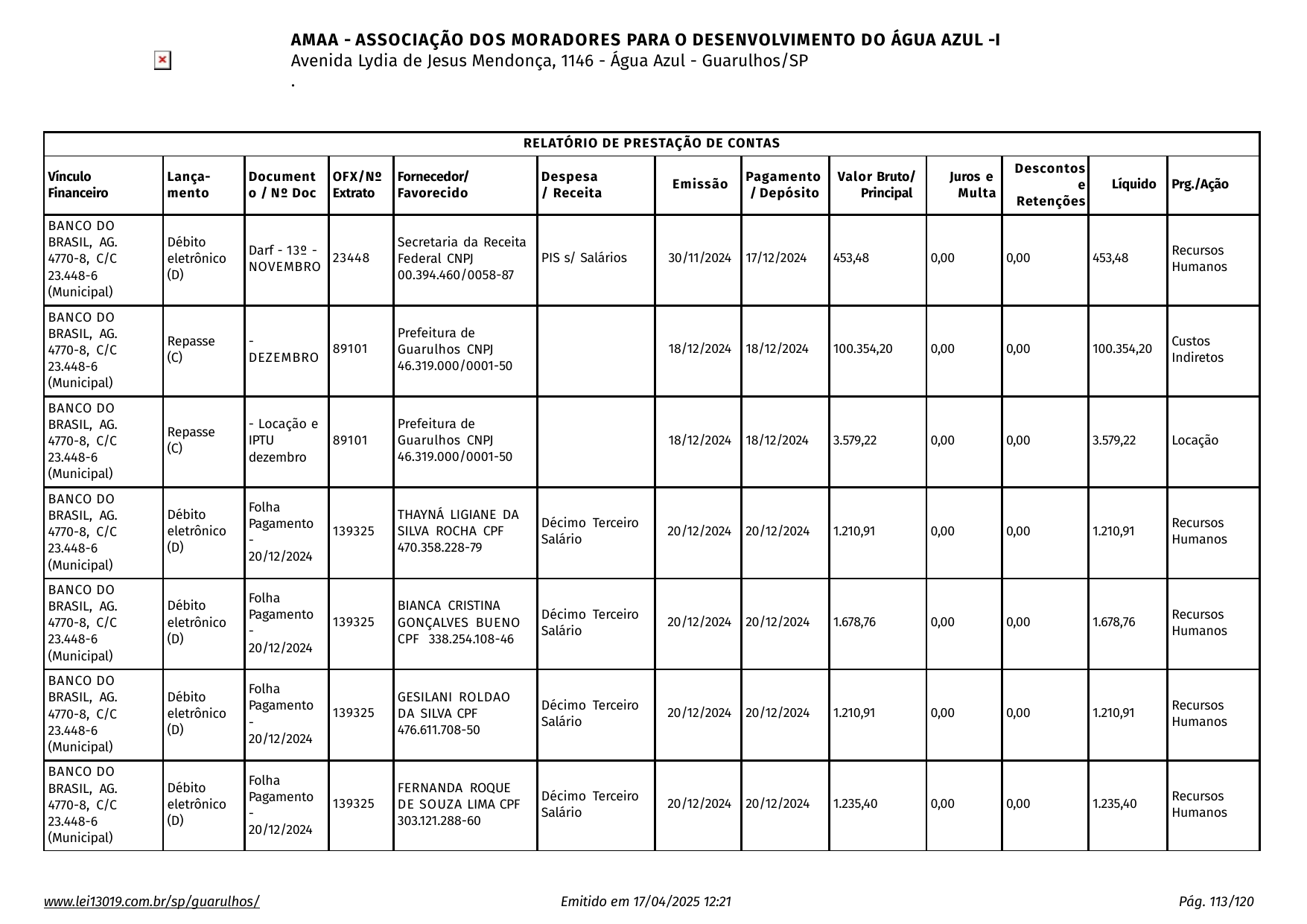

AMAA - ASSOCIAÇÃO DOS MORADORES PARA O DESENVOLVIMENTO DO ÁGUA AZUL -I
Avenida Lydia de Jesus Mendonça, 1146 - Água Azul - Guarulhos/SP
.
| RELATÓRIO DE PRESTAÇÃO DE CONTAS |  |  |  |  |  |  |  |  |  |  |  |  |
| --- | --- | --- | --- | --- | --- | --- | --- | --- | --- | --- | --- | --- |
| Vínculo Financeiro | Lança- mento | Document o / Nº Doc | OFX/Nº Extrato | Fornecedor/ Favorecido | Despesa/ Receita | Emissão | Pagamento / Depósito | Valor Bruto/ Principal | Juros e Multa | Descontos e Retenções | Líquido | Prg./Ação |
| BANCO DO BRASIL, AG. 4770-8, C/C 23.448-6 (Municipal) | Débito eletrônico (D) | Darf - 13º - NOVEMBRO | 23448 | Secretaria da Receita Federal CNPJ 00.394.460/0058-87 | PIS s/ Salários | 30/11/2024 | 17/12/2024 | 453,48 | 0,00 | 0,00 | 453,48 | Recursos Humanos |
| BANCO DO BRASIL, AG. 4770-8, C/C 23.448-6 (Municipal) | Repasse (C) | - DEZEMBRO | 89101 | Prefeitura de Guarulhos CNPJ 46.319.000/0001-50 |  | 18/12/2024 | 18/12/2024 | 100.354,20 | 0,00 | 0,00 | 100.354,20 | Custos Indiretos |
| BANCO DO BRASIL, AG. 4770-8, C/C 23.448-6 (Municipal) | Repasse (C) | - Locação e IPTU dezembro | 89101 | Prefeitura de Guarulhos CNPJ 46.319.000/0001-50 |  | 18/12/2024 | 18/12/2024 | 3.579,22 | 0,00 | 0,00 | 3.579,22 | Locação |
| BANCO DO BRASIL, AG. 4770-8, C/C 23.448-6 (Municipal) | Débito eletrônico (D) | Folha Pagamento - 20/12/2024 | 139325 | THAYNÁ LIGIANE DA SILVA ROCHA CPF 470.358.228-79 | Décimo Terceiro Salário | 20/12/2024 | 20/12/2024 | 1.210,91 | 0,00 | 0,00 | 1.210,91 | Recursos Humanos |
| BANCO DO BRASIL, AG. 4770-8, C/C 23.448-6 (Municipal) | Débito eletrônico (D) | Folha Pagamento - 20/12/2024 | 139325 | BIANCA CRISTINA GONÇALVES BUENO CPF 338.254.108-46 | Décimo Terceiro Salário | 20/12/2024 | 20/12/2024 | 1.678,76 | 0,00 | 0,00 | 1.678,76 | Recursos Humanos |
| BANCO DO BRASIL, AG. 4770-8, C/C 23.448-6 (Municipal) | Débito eletrônico (D) | Folha Pagamento - 20/12/2024 | 139325 | GESILANI ROLDAO DA SILVA CPF 476.611.708-50 | Décimo Terceiro Salário | 20/12/2024 | 20/12/2024 | 1.210,91 | 0,00 | 0,00 | 1.210,91 | Recursos Humanos |
| BANCO DO BRASIL, AG. 4770-8, C/C 23.448-6 (Municipal) | Débito eletrônico (D) | Folha Pagamento - 20/12/2024 | 139325 | FERNANDA ROQUE DE SOUZA LIMA CPF 303.121.288-60 | Décimo Terceiro Salário | 20/12/2024 | 20/12/2024 | 1.235,40 | 0,00 | 0,00 | 1.235,40 | Recursos Humanos |
www.lei13019.com.br/sp/guarulhos/
Emitido em 17/04/2025 12:21
Pág. 113/120